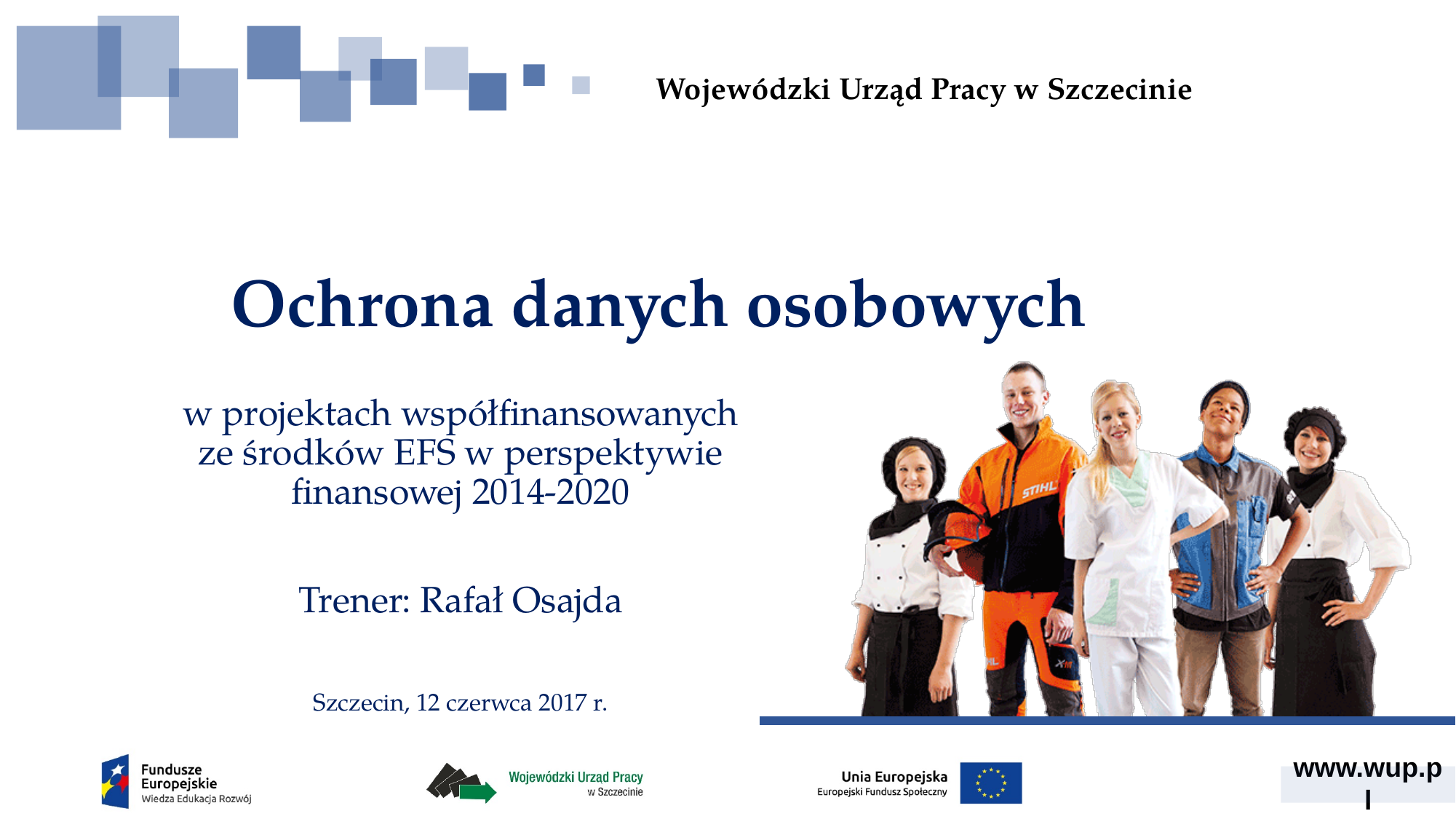

# Ochrona danych osobowych
w projektach współfinansowanych ze środków EFS w perspektywie finansowej 2014-2020

Trener: Rafał Osajda

Szczecin, 12 czerwca 2017 r.